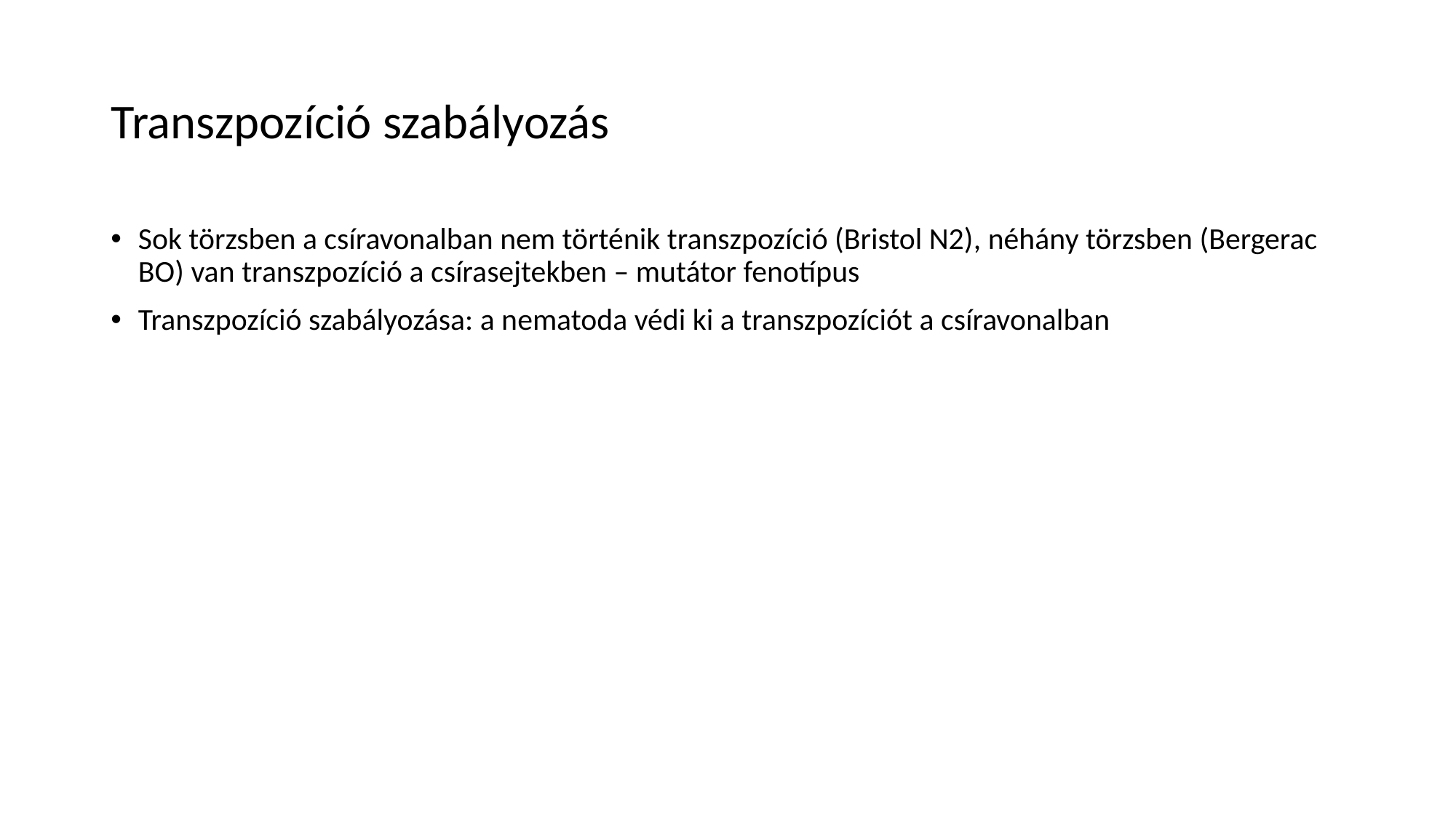

# Transzpozíció szabályozás
Sok törzsben a csíravonalban nem történik transzpozíció (Bristol N2), néhány törzsben (Bergerac BO) van transzpozíció a csírasejtekben – mutátor fenotípus
Transzpozíció szabályozása: a nematoda védi ki a transzpozíciót a csíravonalban